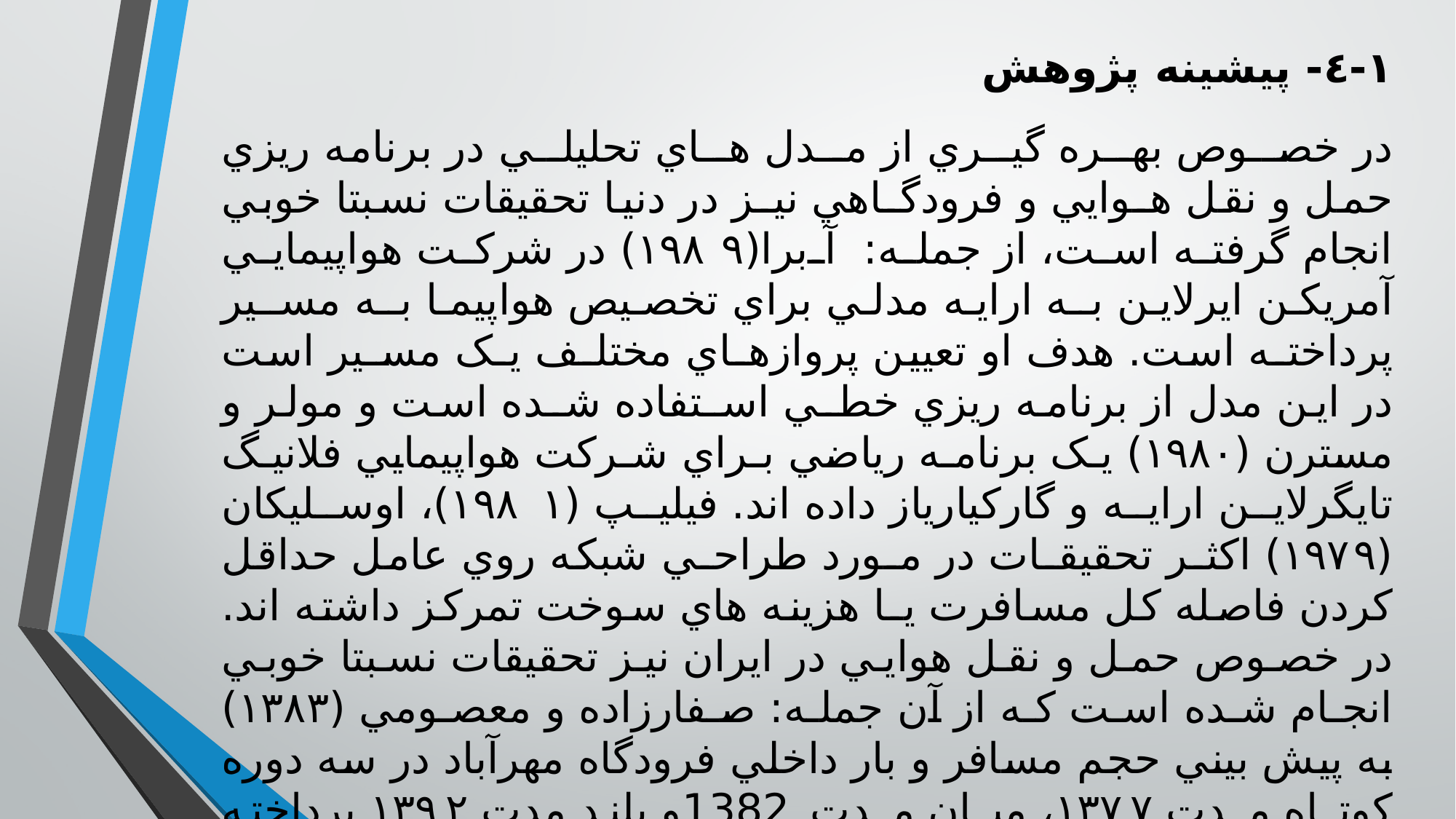

١-٤- پيشينه پژوهش
در خصــوص بهــره گيــري از مــدل هــاي تحليلــي در برنامه ريزي حمل و نقل هـوايي و فرودگـاهي نيـز در دنيا تحقيقات نسبتا خوبي انجام گرفته است، از جمله:  آبرا(١٩٨٩) در شرکت هواپيمايي آمريکن ايرلاين بـه ارايه مدلي براي تخصيص هواپيما بـه مسـير پرداختـه است. هدف او تعيين پروازهـاي مختلـف يـک مسـير است در اين مدل از برنامه ريزي خطـي اسـتفاده شـده است و مولر و مسترن (١٩٨٠) يـک برنامـه رياضي بـراي شـرکت هواپيمايي فلانيـگ تايگرلاين ارايه و گارکيارياز داده اند. فيليپ (١٩٨١)، اوسليکان (١٩٧٩) اکثـر تحقيقـات در مـورد طراحـي شبکه روي عامل حداقل کردن فاصله کل مسافرت يـا هزينه هاي سوخت تمرکز داشته اند. در خصوص حمل و نقل هوايي در ايران نيز تحقيقات نسبتا خوبي انجـام شـده اسـت کـه از آن جملـه: صـفارزاده و معصـومي (١٣٨٣) به پيش بيني حجم مسافر و بار داخلي فرودگاه مهرآباد در سه دوره کوتـاه مـدت ١٣٧٧، ميـان مـدت 1382و بلند مدت ١٣٩٢ پرداخته اند، همچنين مومني (١٣٧٥) مدلي در زمينه زمان بندي تخصيص هواپيما به مسير و شبکه پروازي در هواپيمايي جمهوري اسلامي ايران ارايـه نمـوده اسـت و سـقائي (١٣٨٦) در زمينـه برنامه ريزي حمل و نقل هوايي داخلي شهرهاي ايـران در هواپيمايي جمهوري اسلامي ايران و ايـران ايرتـور تحقيق کرده است.